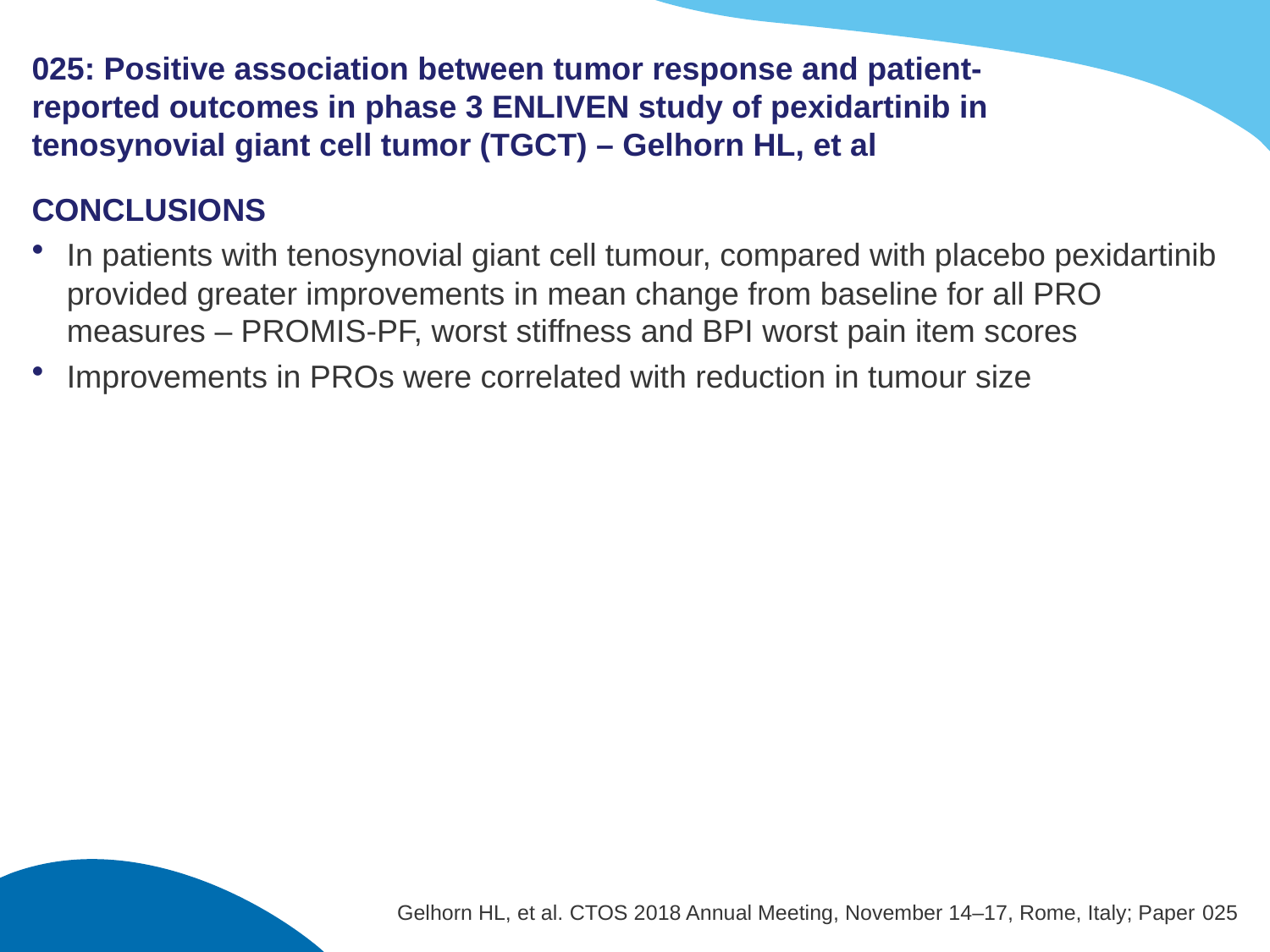

# 025: Positive association between tumor response and patient-reported outcomes in phase 3 ENLIVEN study of pexidartinib in tenosynovial giant cell tumor (TGCT) – Gelhorn HL, et al
CONCLUSIONS
In patients with tenosynovial giant cell tumour, compared with placebo pexidartinib provided greater improvements in mean change from baseline for all PRO measures – PROMIS-PF, worst stiffness and BPI worst pain item scores
Improvements in PROs were correlated with reduction in tumour size
Gelhorn HL, et al. CTOS 2018 Annual Meeting, November 14–17, Rome, Italy; Paper 025